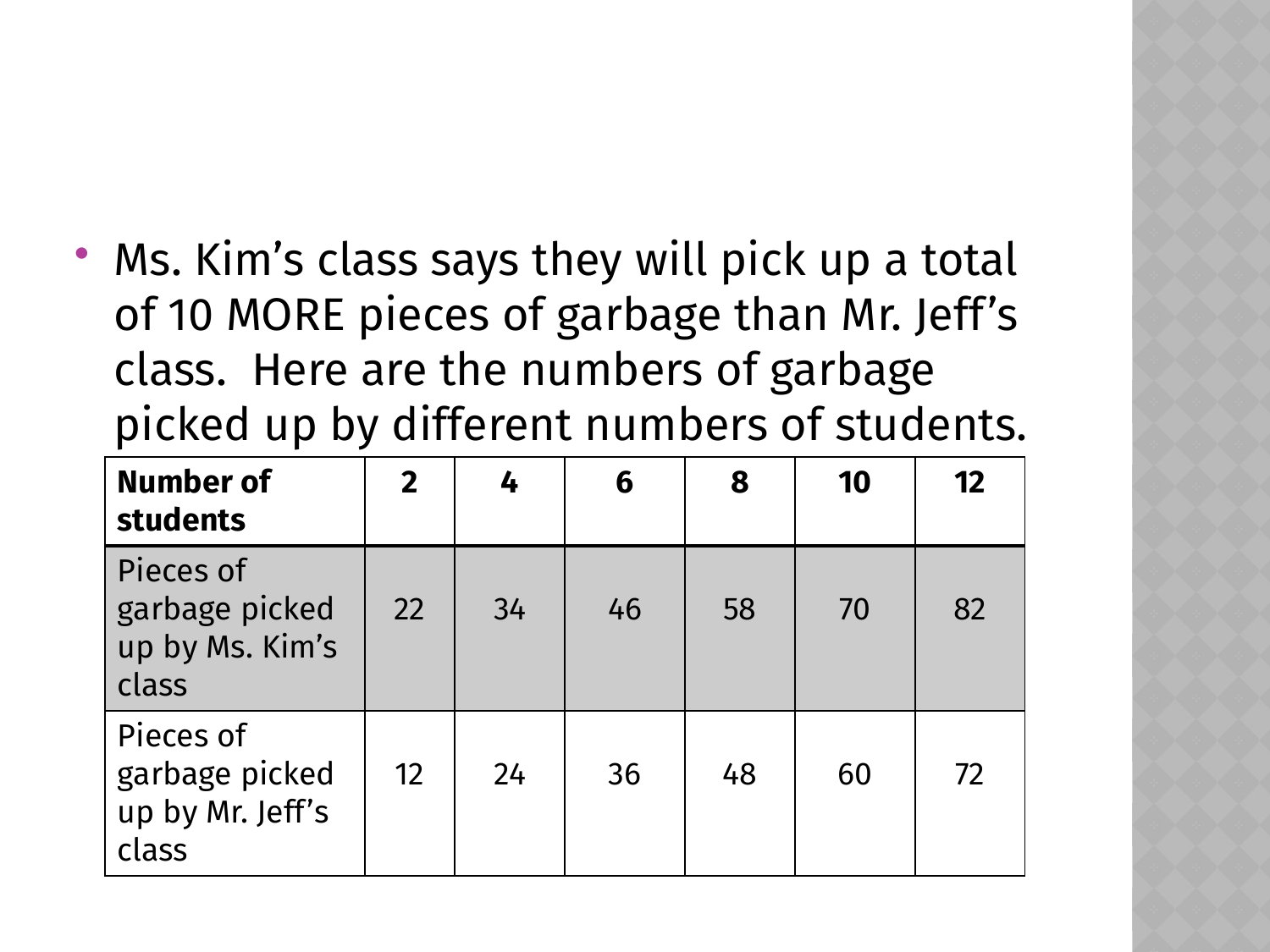

#
Ms. Kim’s class says they will pick up a total of 10 MORE pieces of garbage than Mr. Jeff’s class.  Here are the numbers of garbage picked up by different numbers of students.

| Number of students | 2 | 4 | 6 | 8 | 10 | 12 |
| --- | --- | --- | --- | --- | --- | --- |
| Pieces of garbage picked up by Ms. Kim’s class | 22 | 34 | 46 | 58 | 70 | 82 |
| Pieces of garbage picked up by Mr. Jeff’s class | 12 | 24 | 36 | 48 | 60 | 72 |